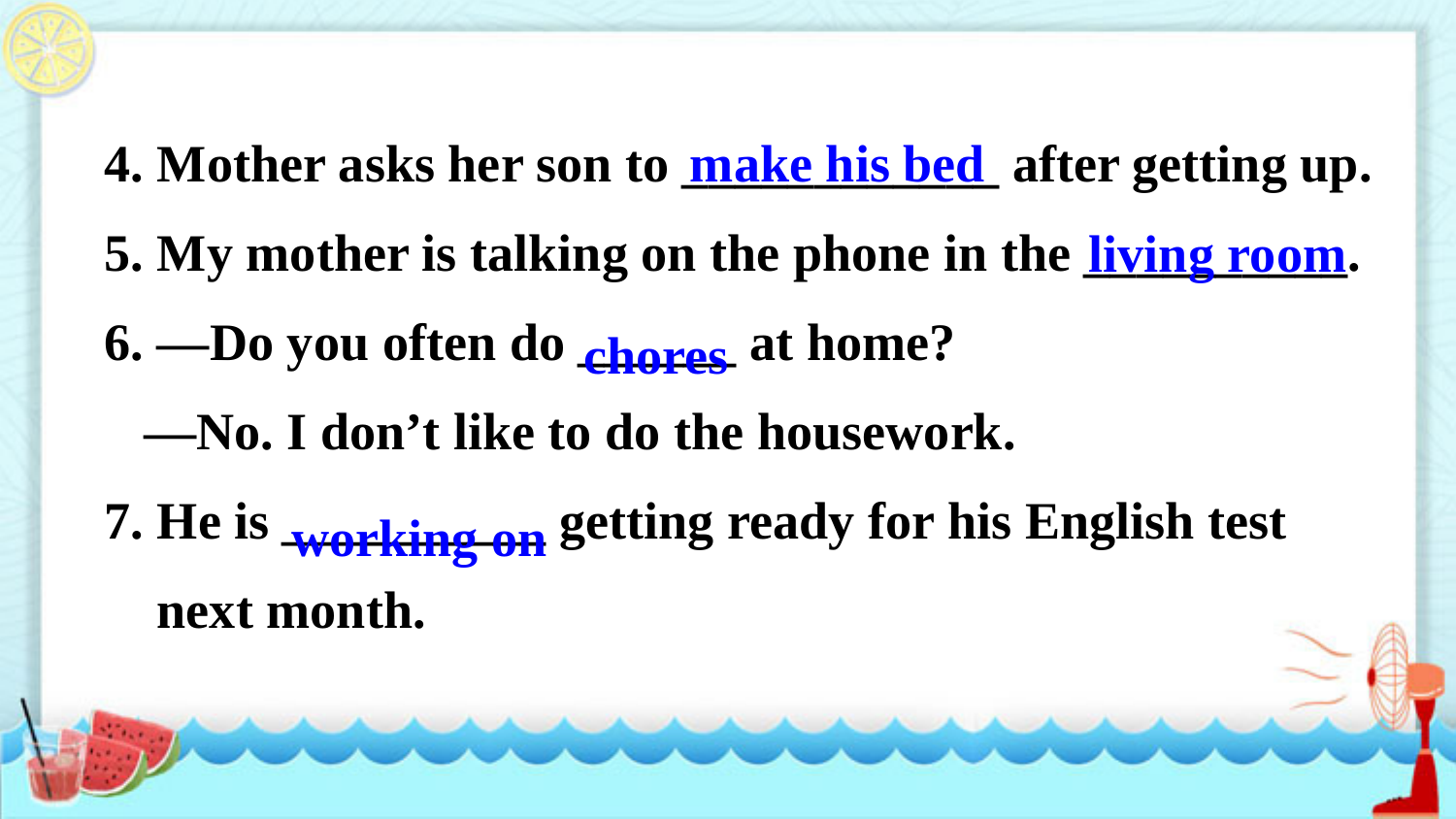

4. Mother asks her son to ____________ after getting up.
5. My mother is talking on the phone in the __________.
6. —Do you often do ______ at home?
   —No. I don’t like to do the housework.
7. He is __________ getting ready for his English test
    next month.
make his bed
living room
chores
working on